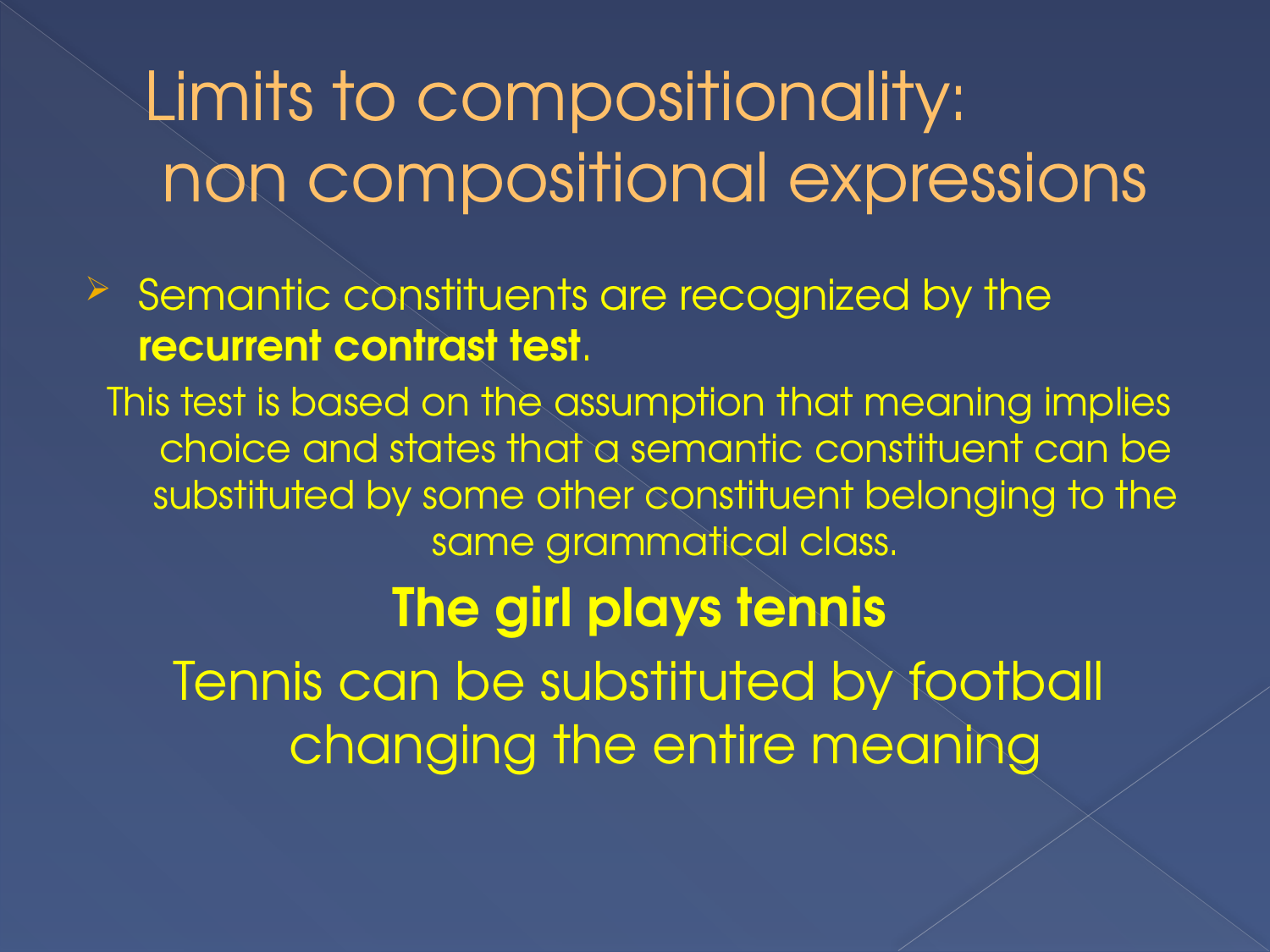

# Limits to compositionality: non compositional expressions
Semantic constituents are recognized by the recurrent contrast test.
This test is based on the assumption that meaning implies choice and states that a semantic constituent can be substituted by some other constituent belonging to the same grammatical class.
The girl plays tennis
Tennis can be substituted by football changing the entire meaning